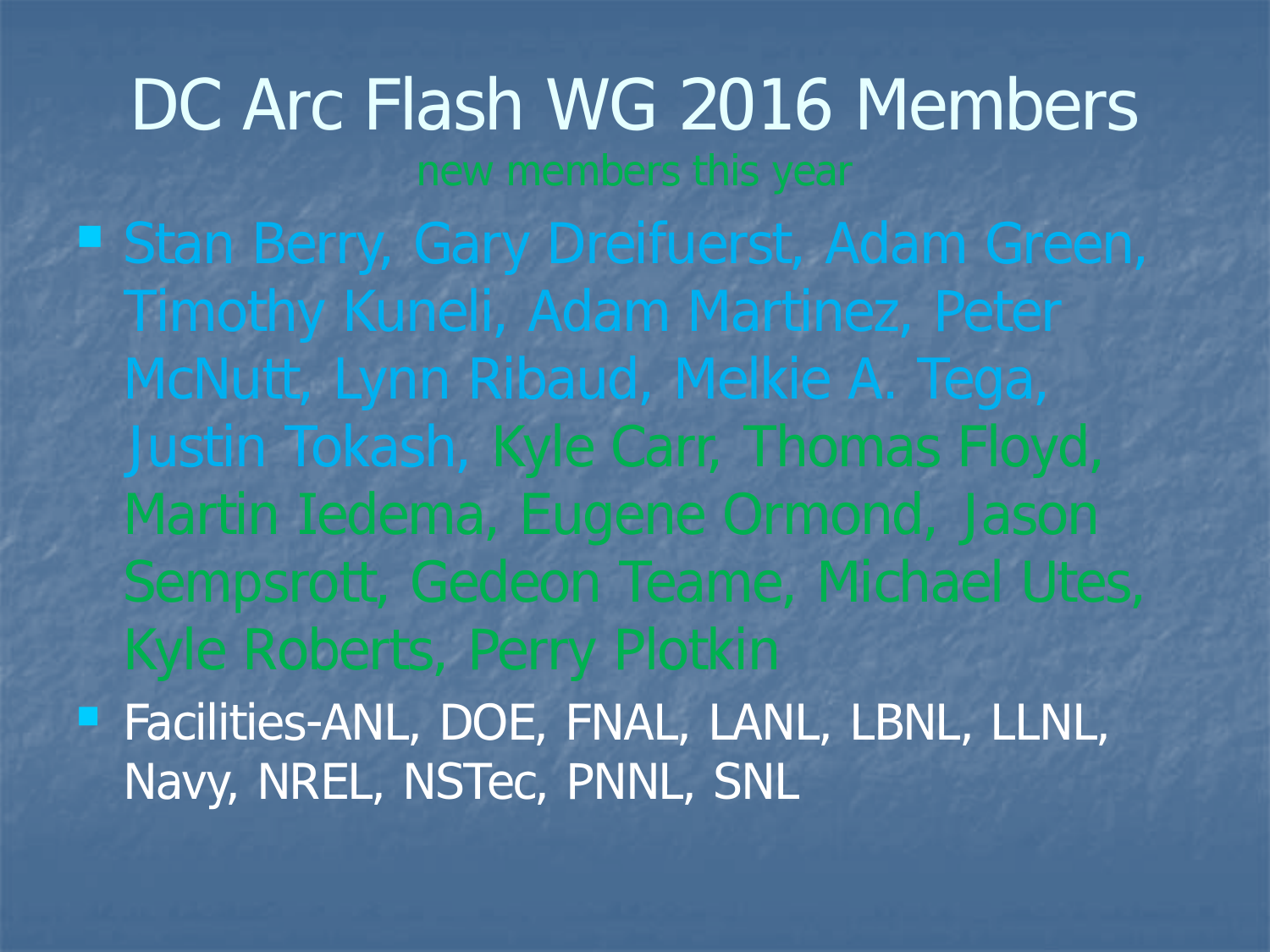

# DC Arc Flash WG 2016 Members new members this year
Stan Berry, Gary Dreifuerst, Adam Green, Timothy Kuneli, Adam Martinez, Peter McNutt, Lynn Ribaud, Melkie A. Tega, Justin Tokash, Kyle Carr, Thomas Floyd, Martin Iedema, Eugene Ormond, Jason Sempsrott, Gedeon Teame, Michael Utes, Kyle Roberts, Perry Plotkin
Facilities-ANL, DOE, FNAL, LANL, LBNL, LLNL, Navy, NREL, NSTec, PNNL, SNL